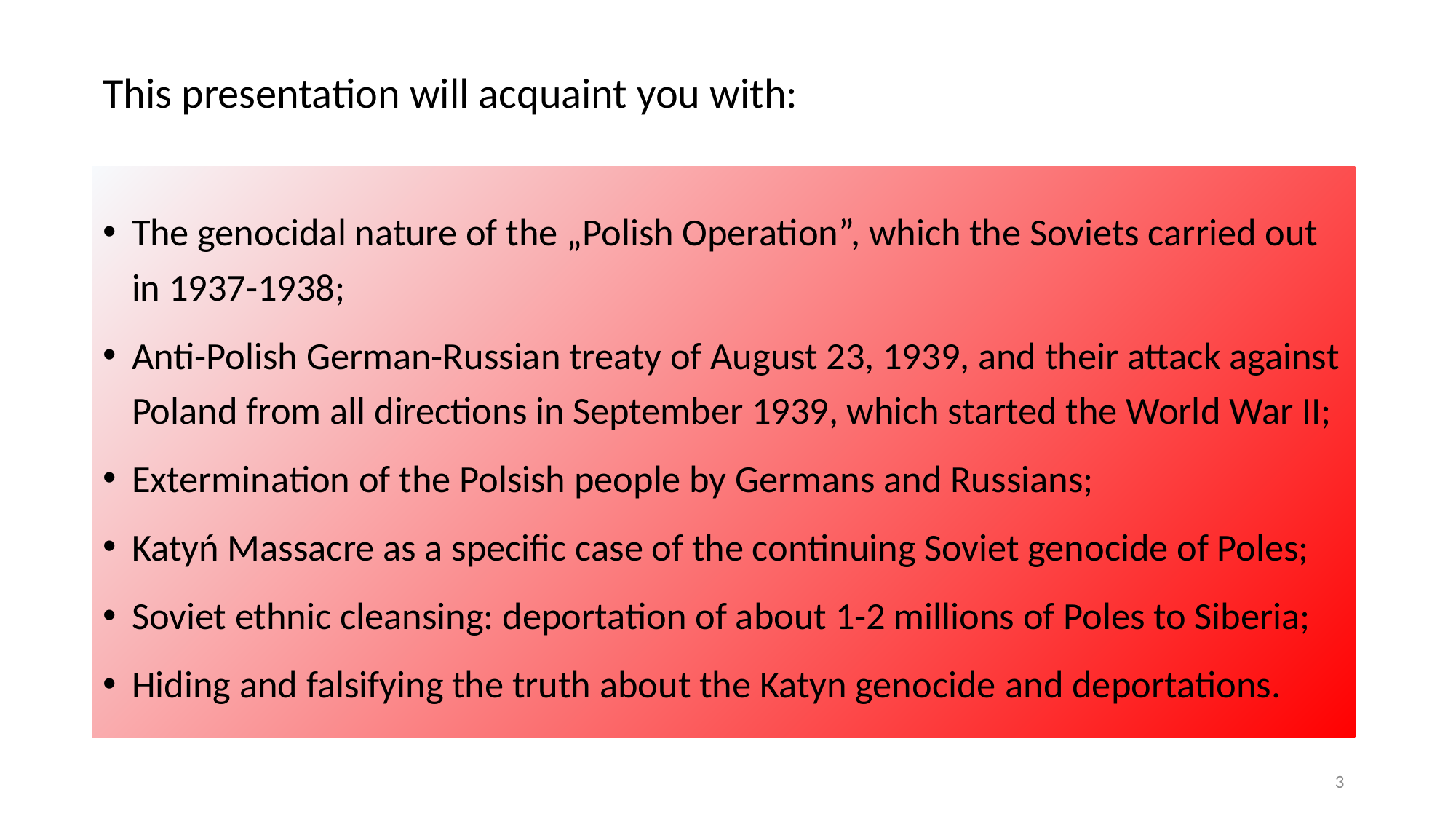

# This presentation will acquaint you with:
The genocidal nature of the „Polish Operation”, which the Soviets carried out in 1937-1938;
Anti-Polish German-Russian treaty of August 23, 1939, and their attack against Poland from all directions in September 1939, which started the World War II;
Extermination of the Polsish people by Germans and Russians;
Katyń Massacre as a specific case of the continuing Soviet genocide of Poles;
Soviet ethnic cleansing: deportation of about 1-2 millions of Poles to Siberia;
Hiding and falsifying the truth about the Katyn genocide and deportations.
3